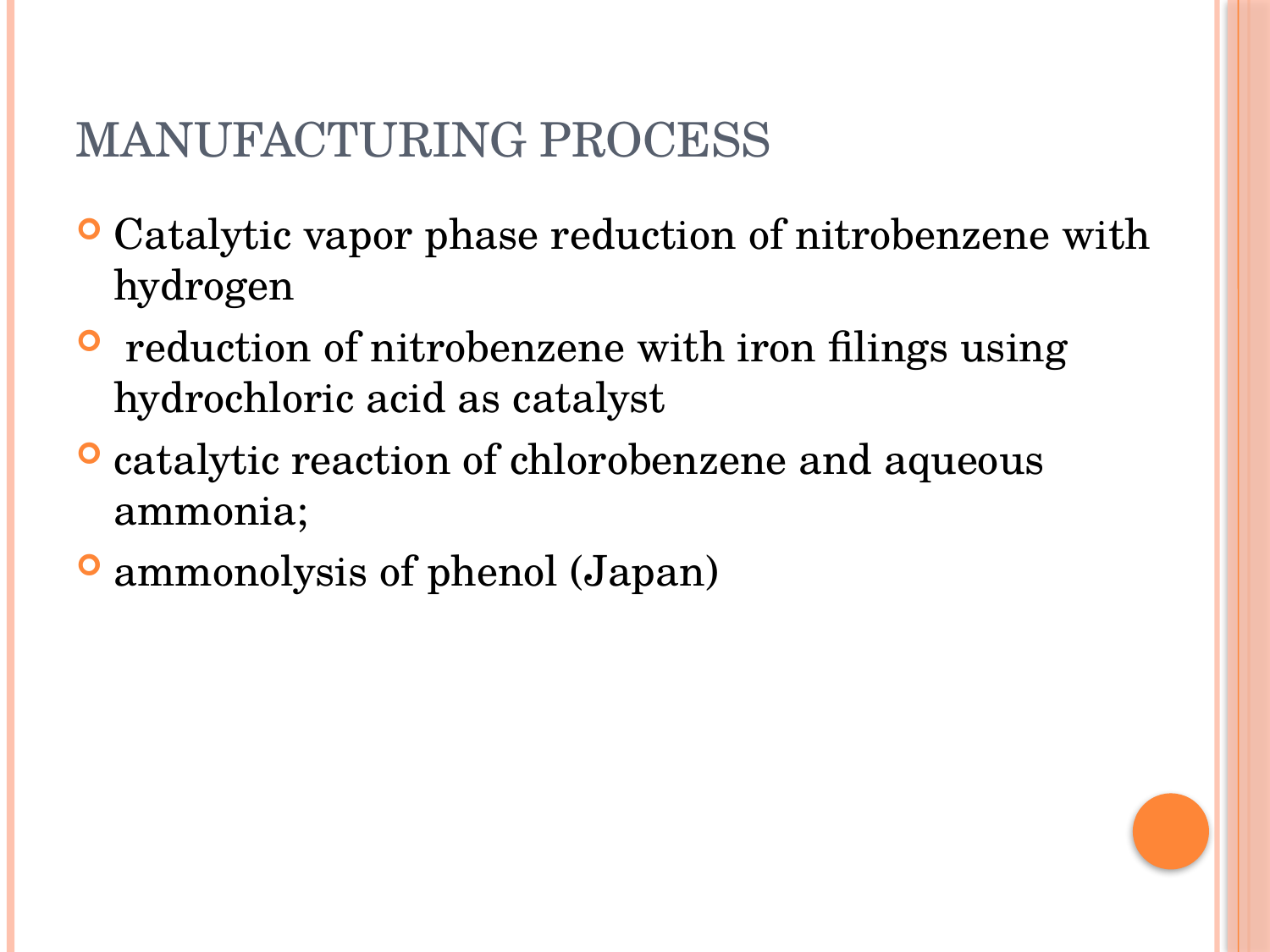

# manufacturing process
Catalytic vapor phase reduction of nitrobenzene with hydrogen
 reduction of nitrobenzene with iron filings using hydrochloric acid as catalyst
catalytic reaction of chlorobenzene and aqueous ammonia;
ammonolysis of phenol (Japan)